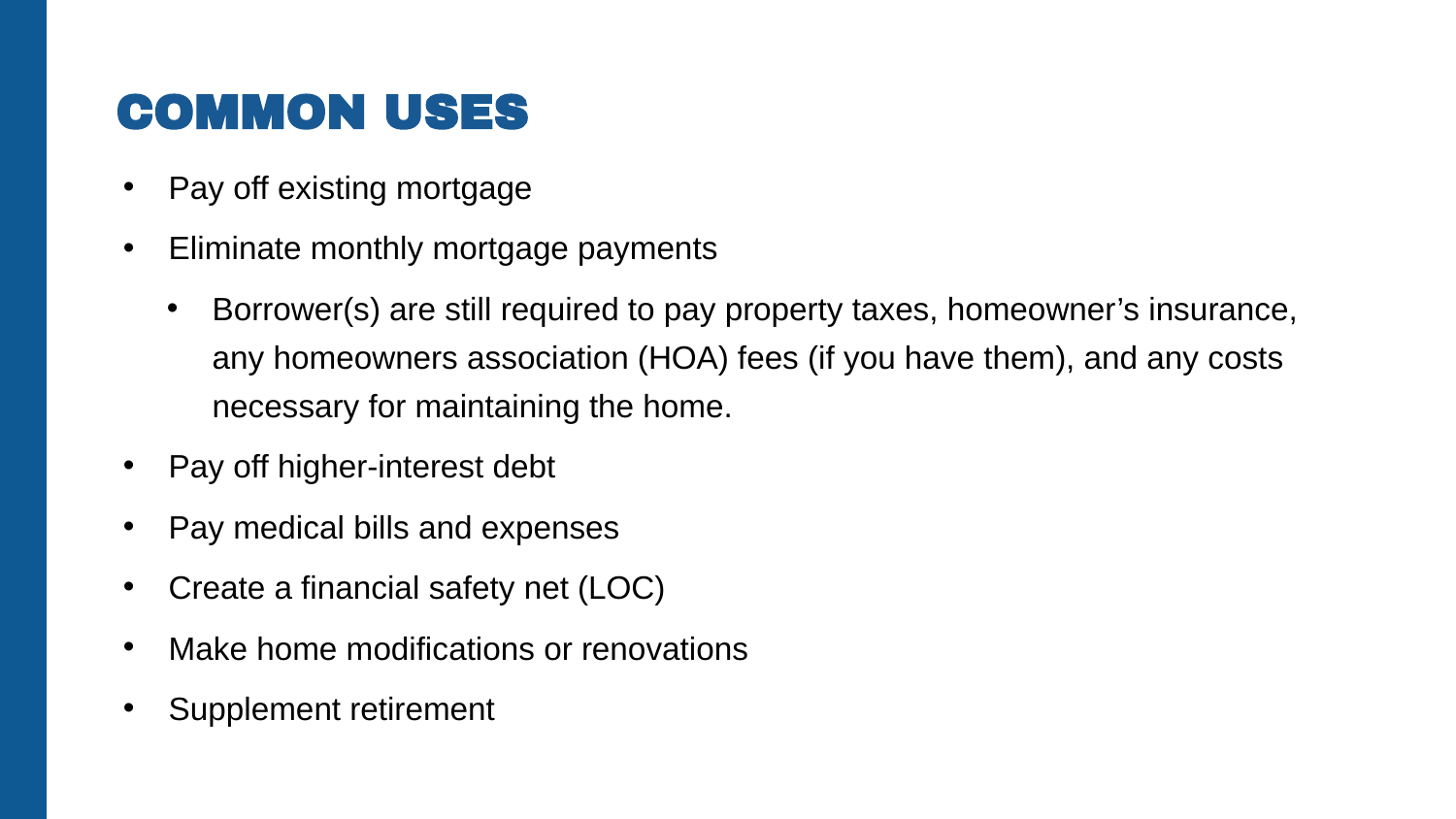

COMMON USES
Pay off existing mortgage
Eliminate monthly mortgage payments
Borrower(s) are still required to pay property taxes, homeowner’s insurance,
any homeowners association (HOA) fees (if you have them), and any costs
necessary for maintaining the home.
Pay off higher-interest debt
Pay medical bills and expenses
Create a financial safety net (LOC)
Make home modifications or renovations
Supplement retirement